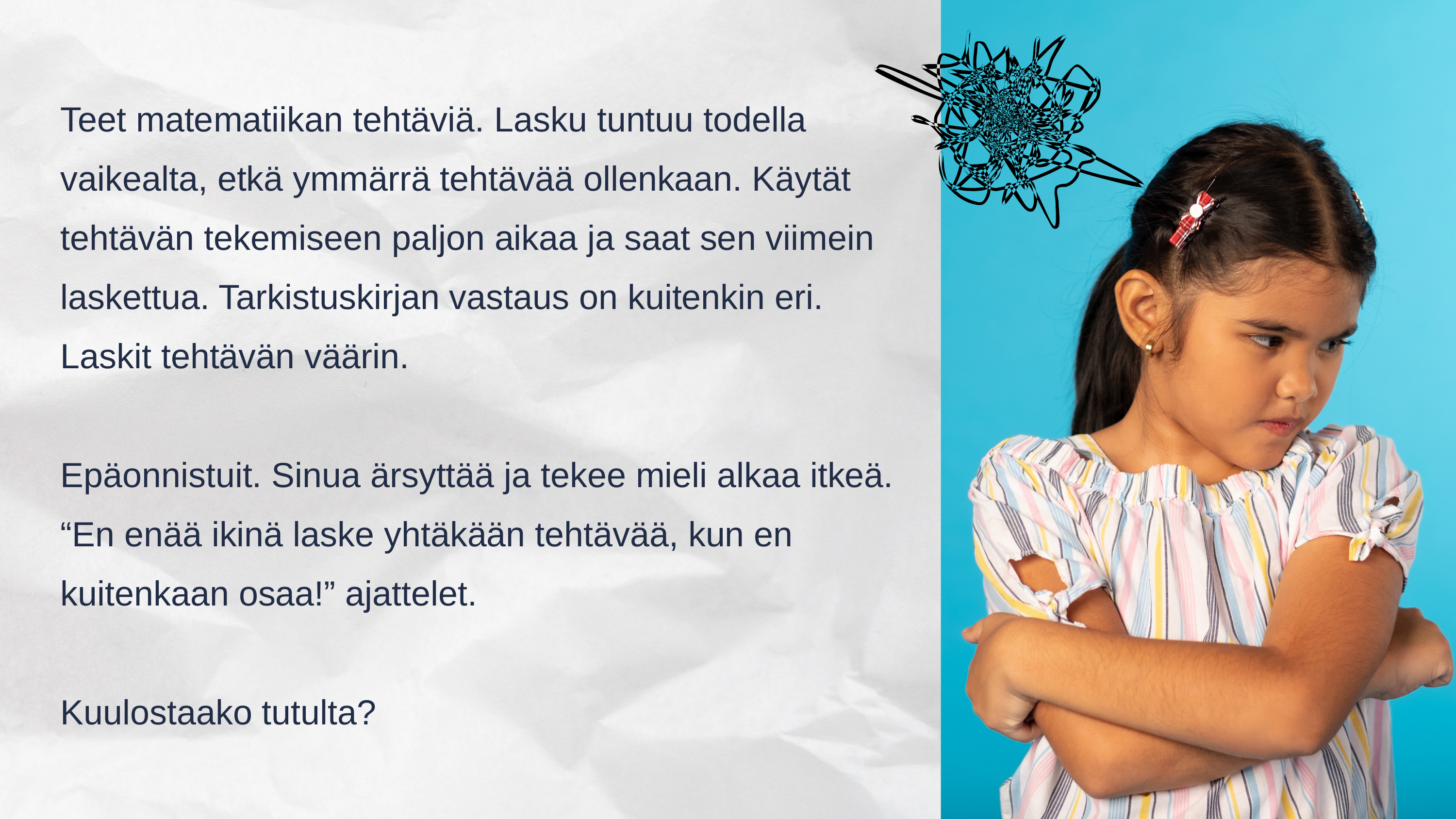

Esimerkki

Teet matematiikan tehtäviä. Lasku tuntuu todella vaikealta, etkä ymmärrä tehtävää ollenkaan. Käytät tehtävän tekemiseen paljon aikaa ja saat sen viimein laskettua. Tarkistuskirjan vastaus on kuitenkin eri. Laskit tehtävän väärin.

Epäonnistuit. Sinua ärsyttää ja tekee mieli alkaa itkeä. “En enää ikinä laske yhtäkään tehtävää, kun en kuitenkaan osaa!” ajattelet.

Kuulostaako tutulta?